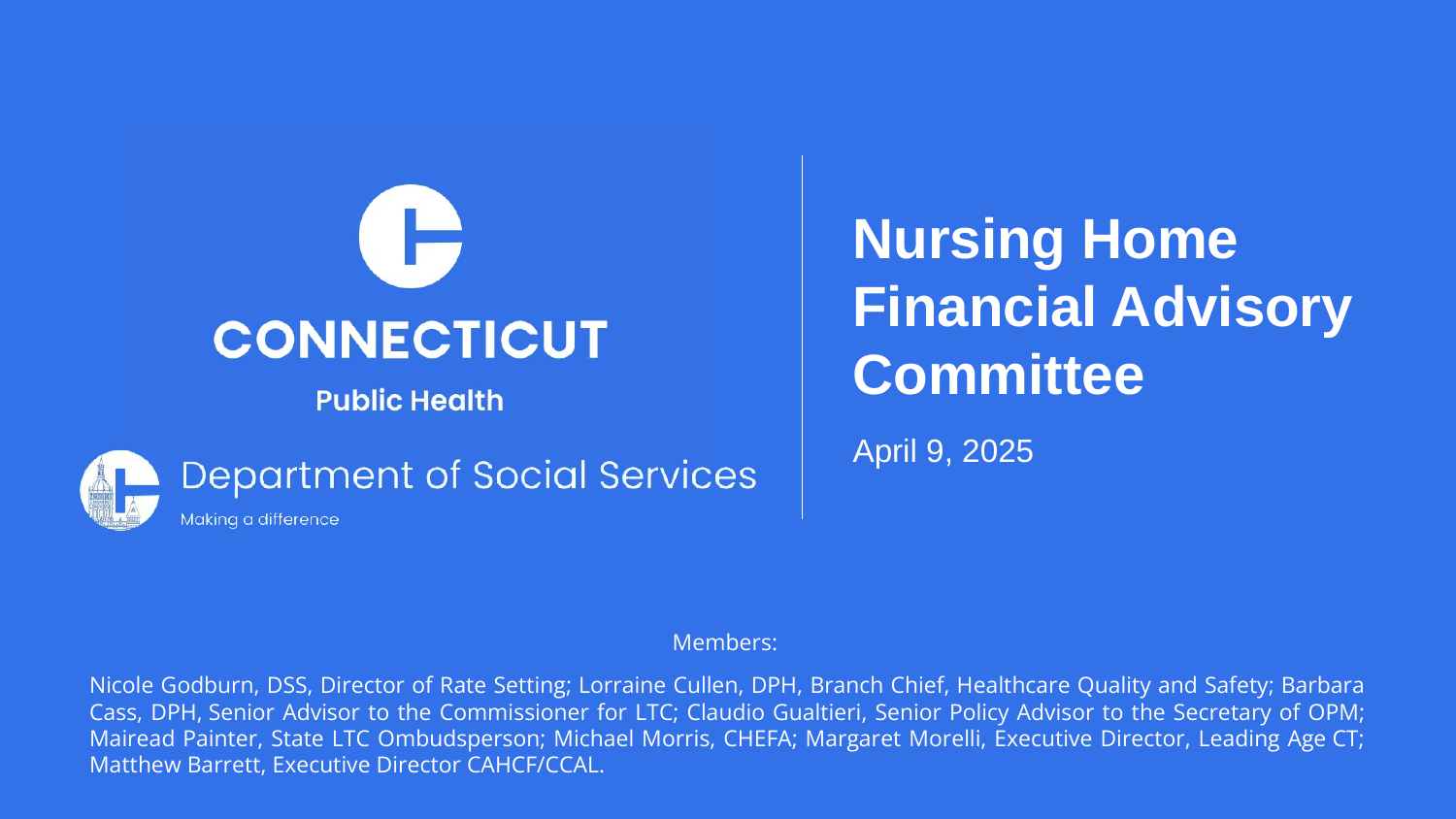

Nursing Home Financial Advisory Committee
April 9, 2025
Members:
Nicole Godburn, DSS, Director of Rate Setting; Lorraine Cullen, DPH, Branch Chief, Healthcare Quality and Safety; Barbara Cass, DPH, Senior Advisor to the Commissioner for LTC; Claudio Gualtieri, Senior Policy Advisor to the Secretary of OPM; Mairead Painter, State LTC Ombudsperson; Michael Morris, CHEFA; Margaret Morelli, Executive Director, Leading Age CT; Matthew Barrett, Executive Director CAHCF/CCAL.